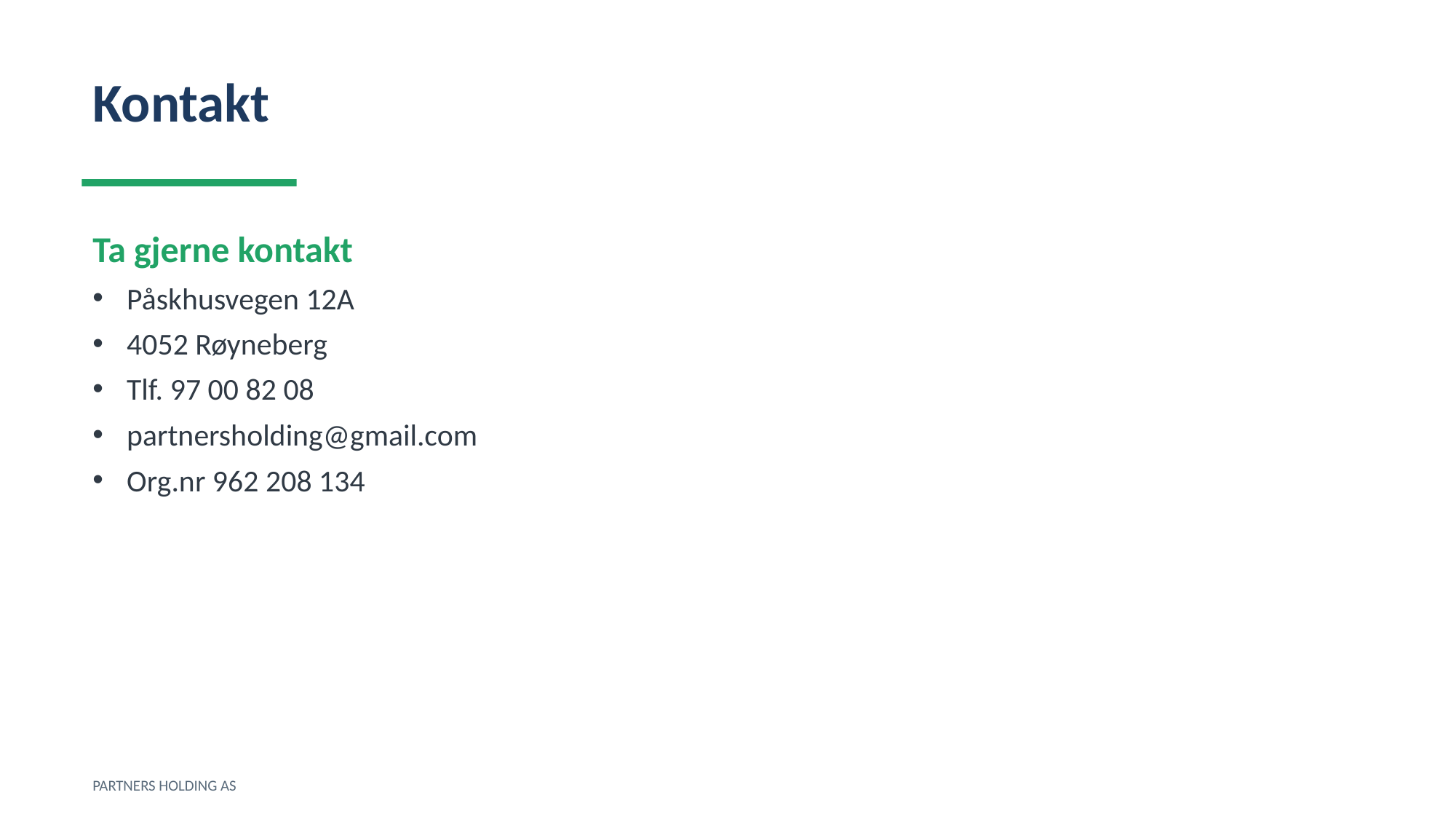

Kontakt

Ta gjerne kontakt
Påskhusvegen 12A
4052 Røyneberg
Tlf. 97 00 82 08
partnersholding@gmail.com
Org.nr 962 208 134
PARTNERS HOLDING AS